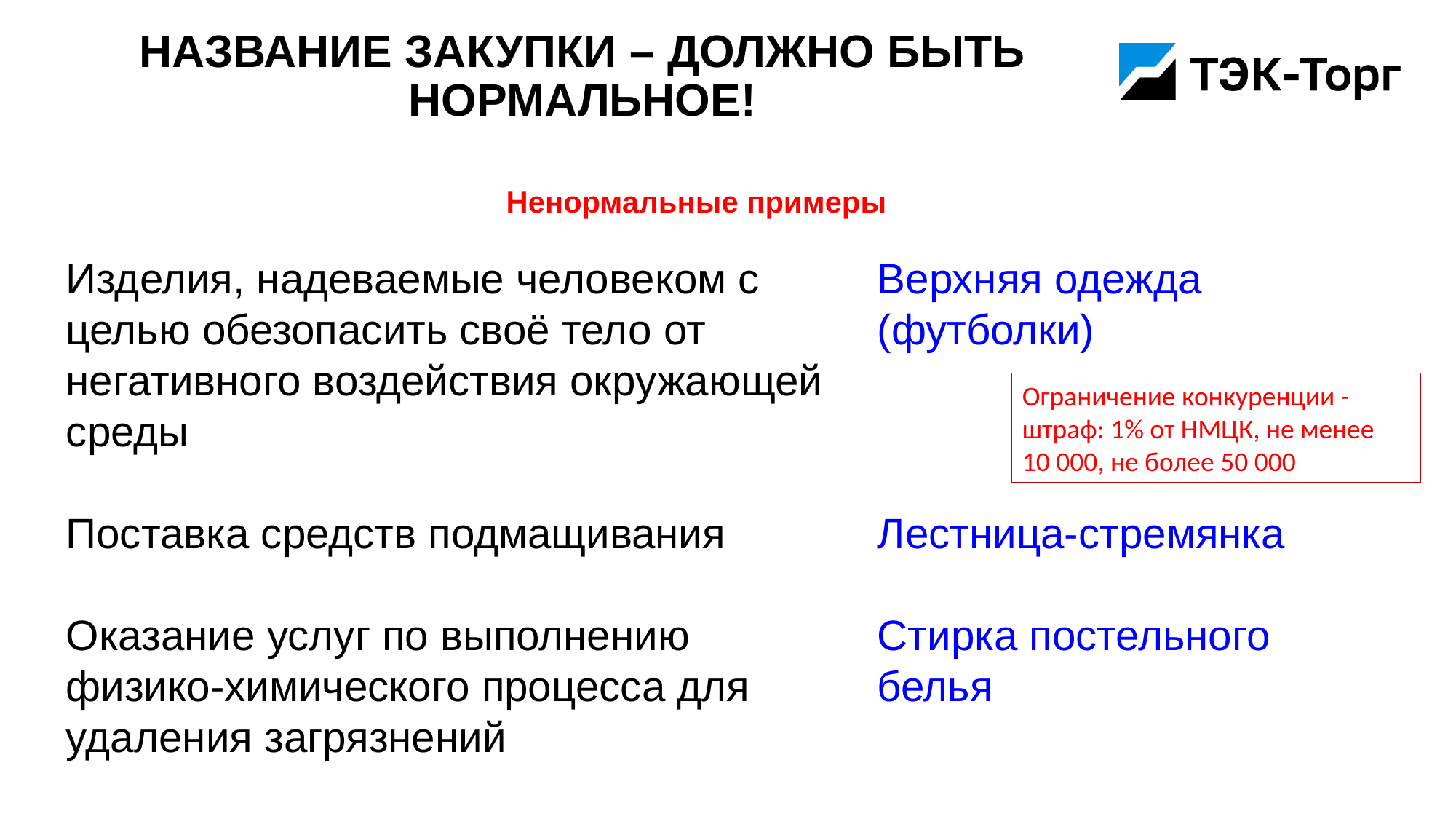

# Название закупки – должно быть нормальное!
Ненормальные примеры
Изделия, надеваемые человеком с целью обезопасить своё тело от негативного воздействия окружающей среды

Поставка средств подмащивания

Оказание услуг по выполнению физико-химического процесса для удаления загрязнений
Верхняя одежда (футболки)

Лестница-стремянка

Стирка постельного белья
Ограничение конкуренции - штраф: 1% от НМЦК, не менее  10 000, не более 50 000